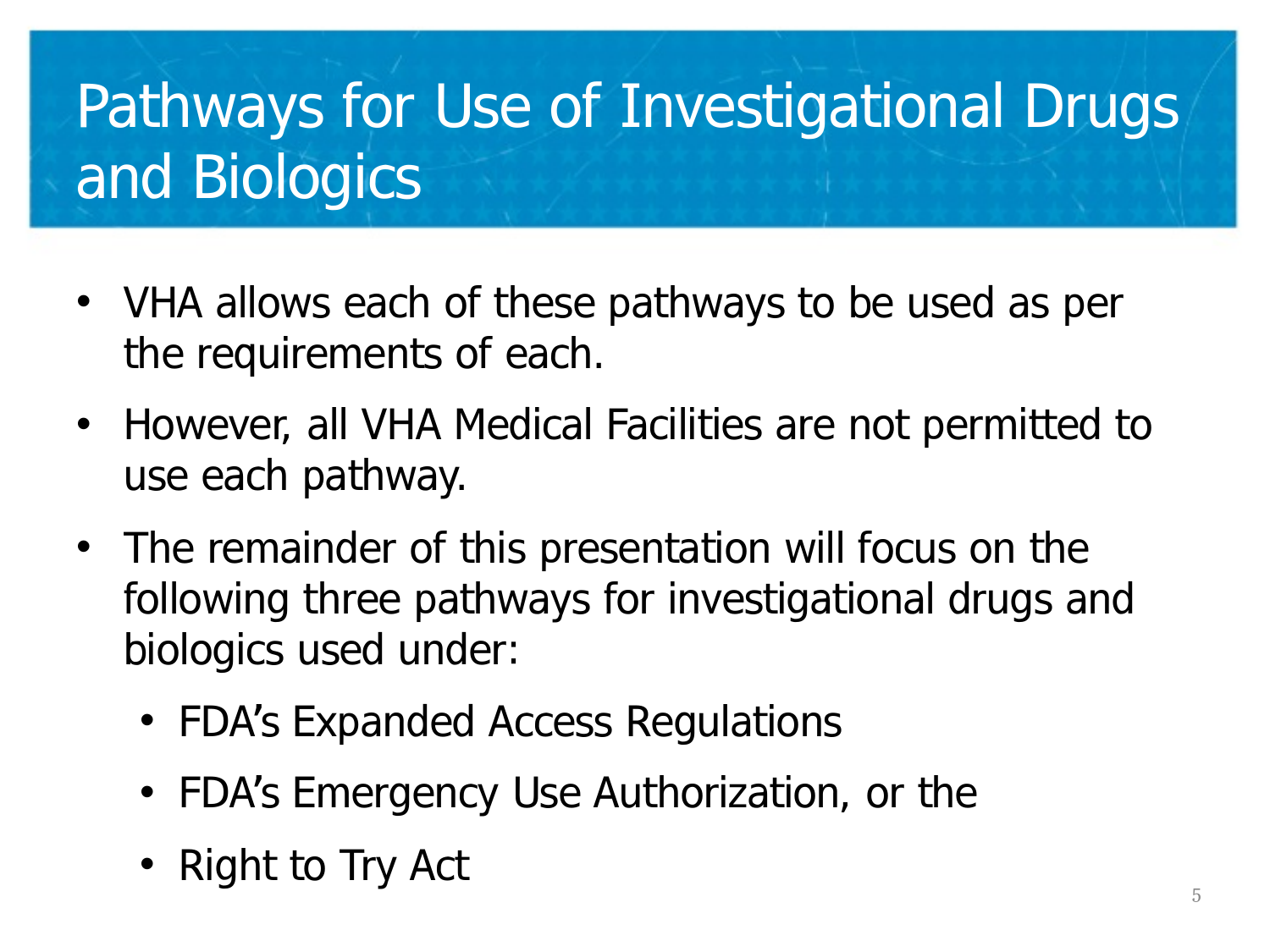

# Pathways for Use of Investigational Drugs and Biologics
VHA allows each of these pathways to be used as per the requirements of each.
However, all VHA Medical Facilities are not permitted to use each pathway.
The remainder of this presentation will focus on the following three pathways for investigational drugs and biologics used under:
FDA’s Expanded Access Regulations
FDA’s Emergency Use Authorization, or the
Right to Try Act